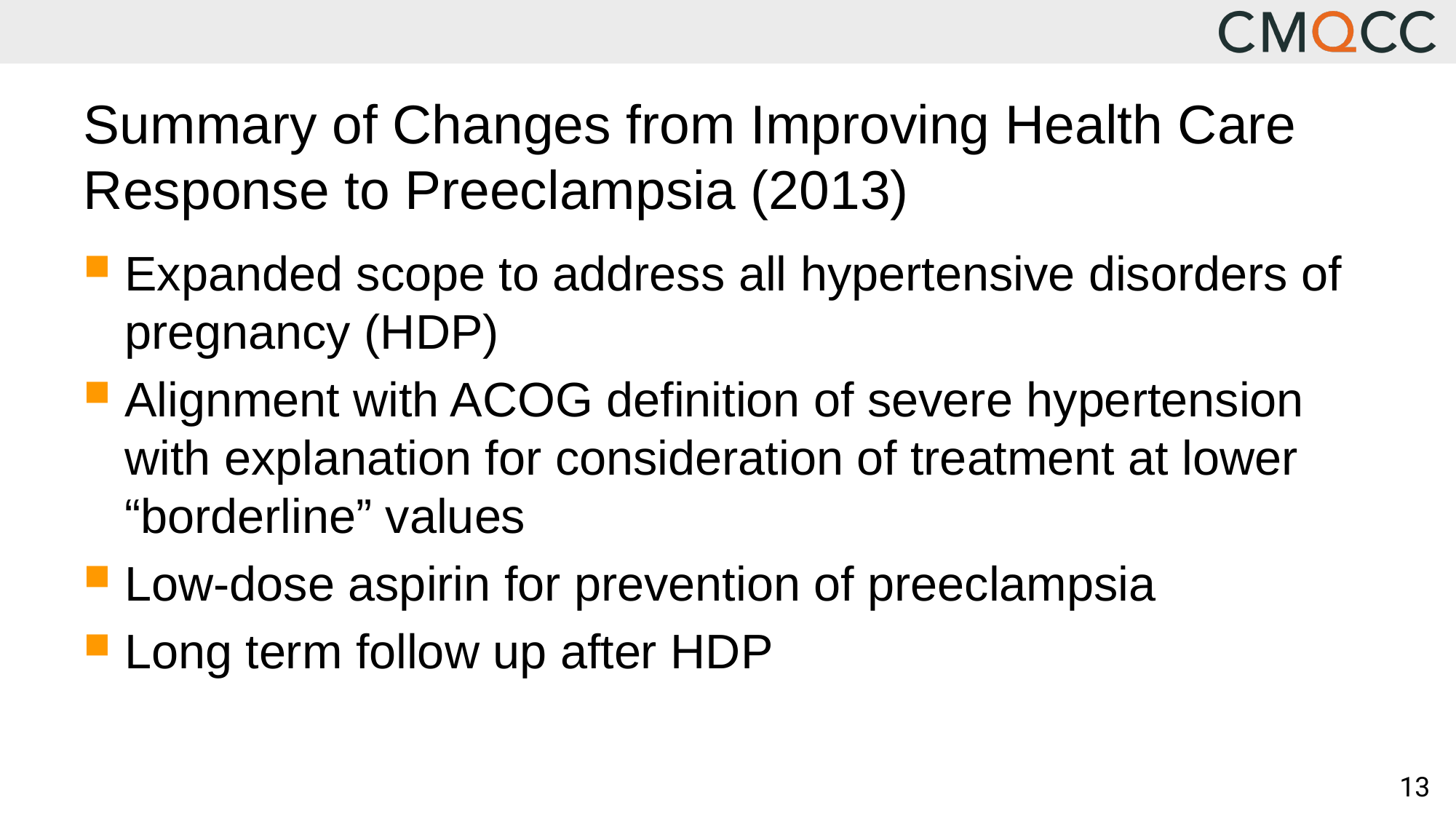

# Summary of Changes from Improving Health Care Response to Preeclampsia (2013)
Expanded scope to address all hypertensive disorders of pregnancy (HDP)
Alignment with ACOG definition of severe hypertension with explanation for consideration of treatment at lower “borderline” values
Low-dose aspirin for prevention of preeclampsia
Long term follow up after HDP